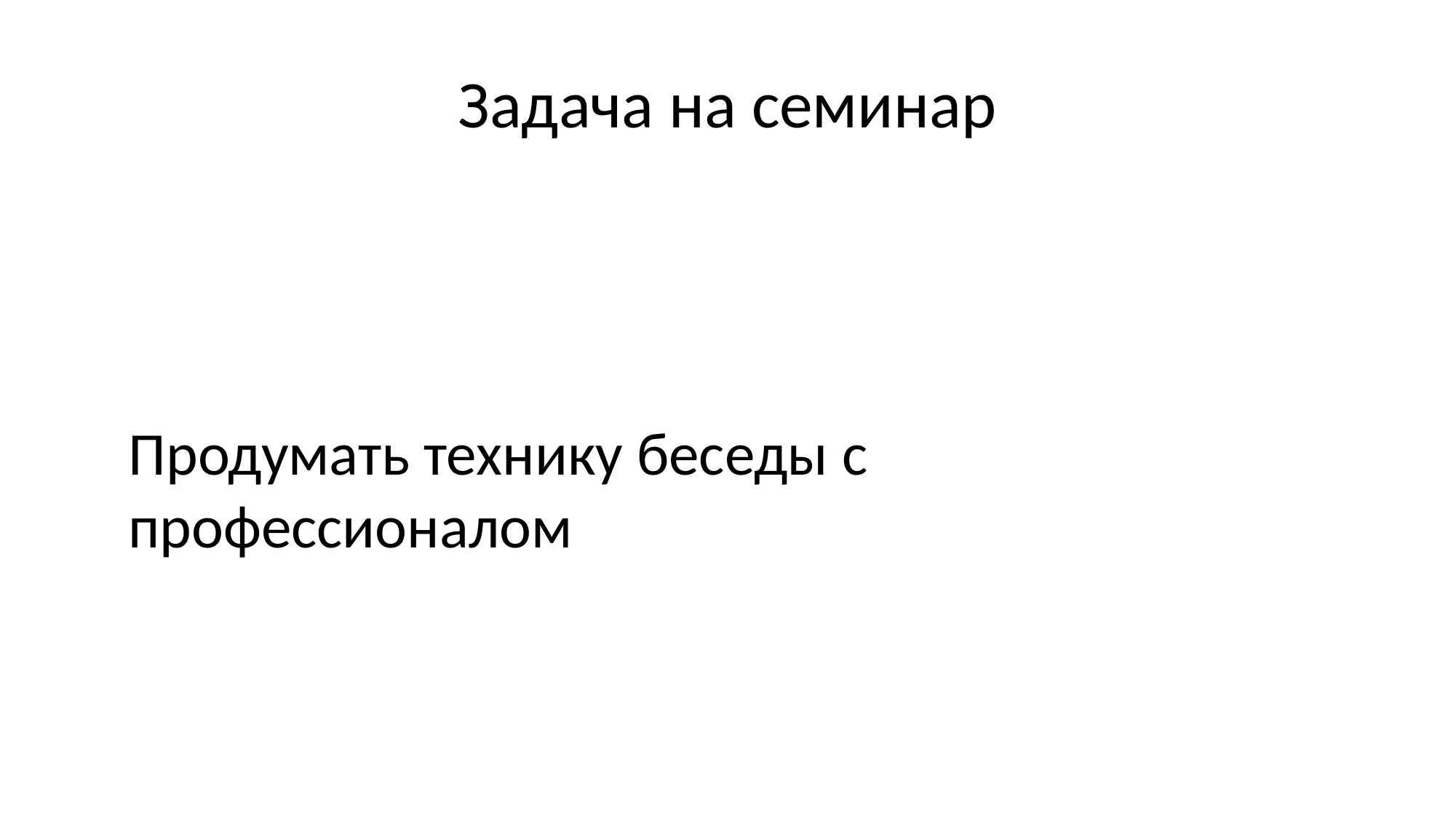

# Задача на семинар
Продумать технику беседы с профессионалом